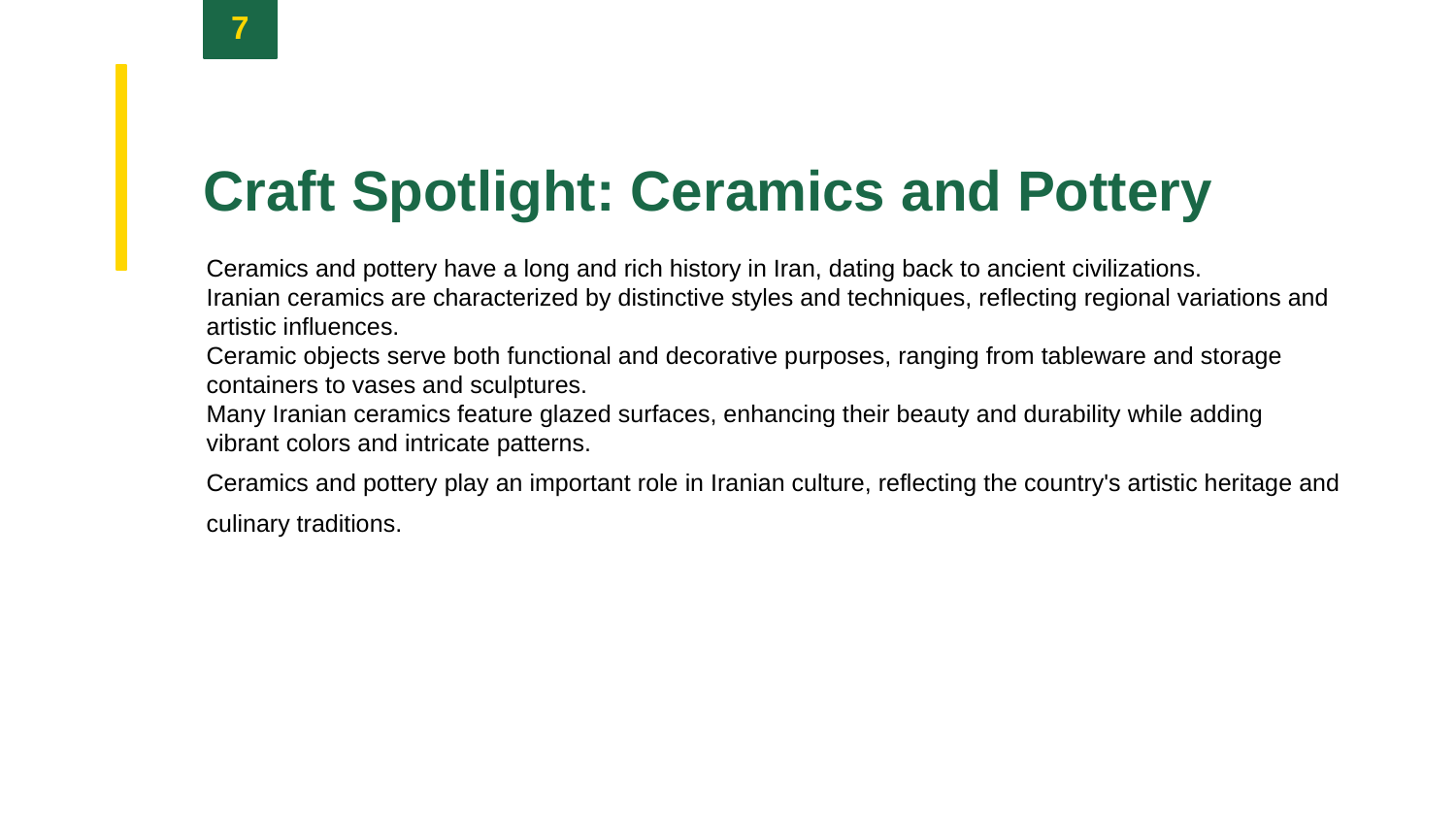

7

Craft Spotlight: Ceramics and Pottery
Ceramics and pottery have a long and rich history in Iran, dating back to ancient civilizations.
Iranian ceramics are characterized by distinctive styles and techniques, reflecting regional variations and artistic influences.
Ceramic objects serve both functional and decorative purposes, ranging from tableware and storage containers to vases and sculptures.
Many Iranian ceramics feature glazed surfaces, enhancing their beauty and durability while adding vibrant colors and intricate patterns.
Ceramics and pottery play an important role in Iranian culture, reflecting the country's artistic heritage and culinary traditions.